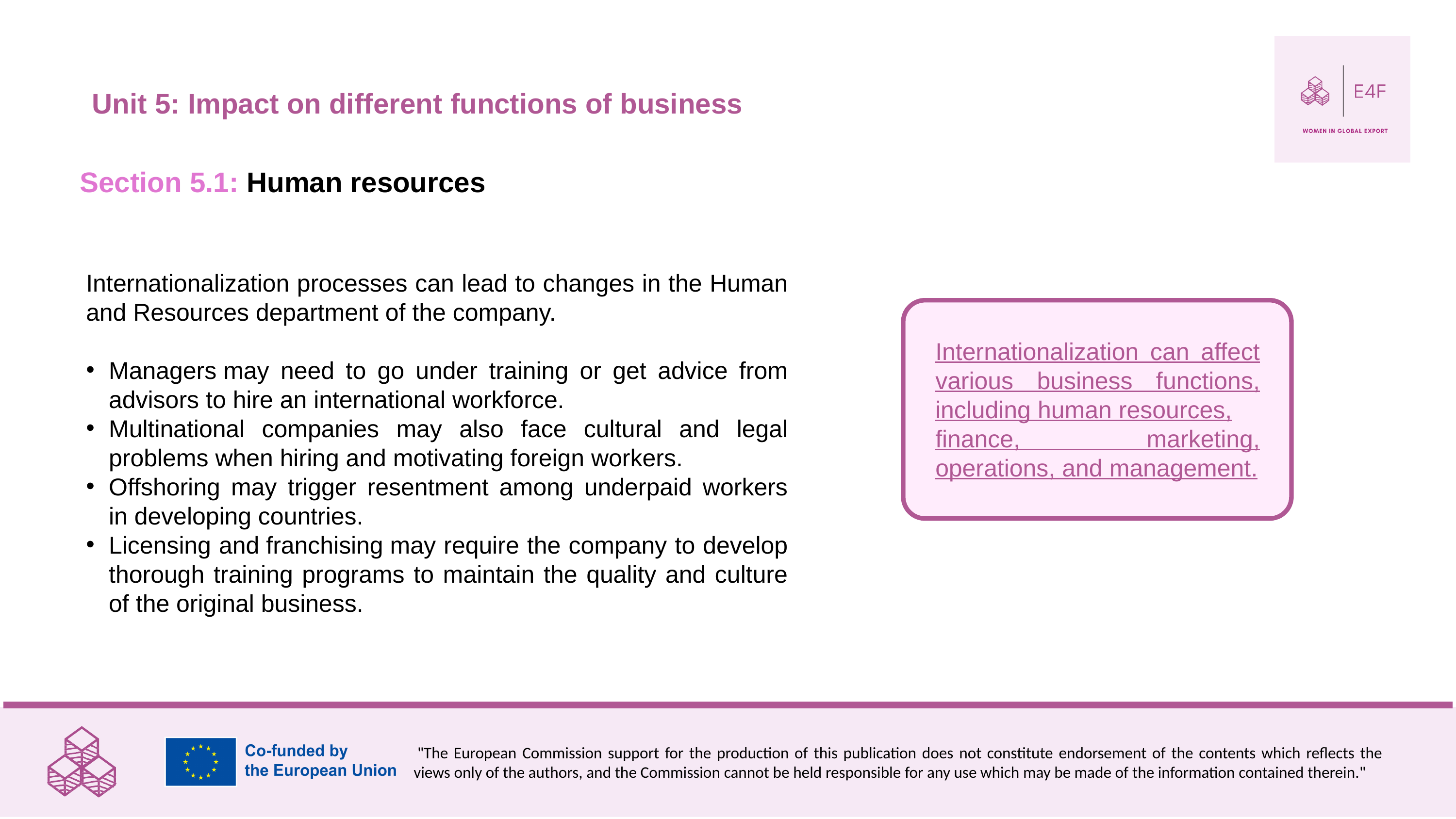

Unit 5: Impact on different functions of business
Section 5.1: Human resources
Internationalization processes can lead to changes in the Human and Resources department of the company.

Managers may need to go under training or get advice from advisors to hire an international workforce.
Multinational companies may also face cultural and legal problems when hiring and motivating foreign workers.
Offshoring may trigger resentment among underpaid workers in developing countries.
Licensing and franchising may require the company to develop thorough training programs to maintain the quality and culture of the original business.

Internationalization can affect various business functions, including human resources, finance, marketing, operations, and management.